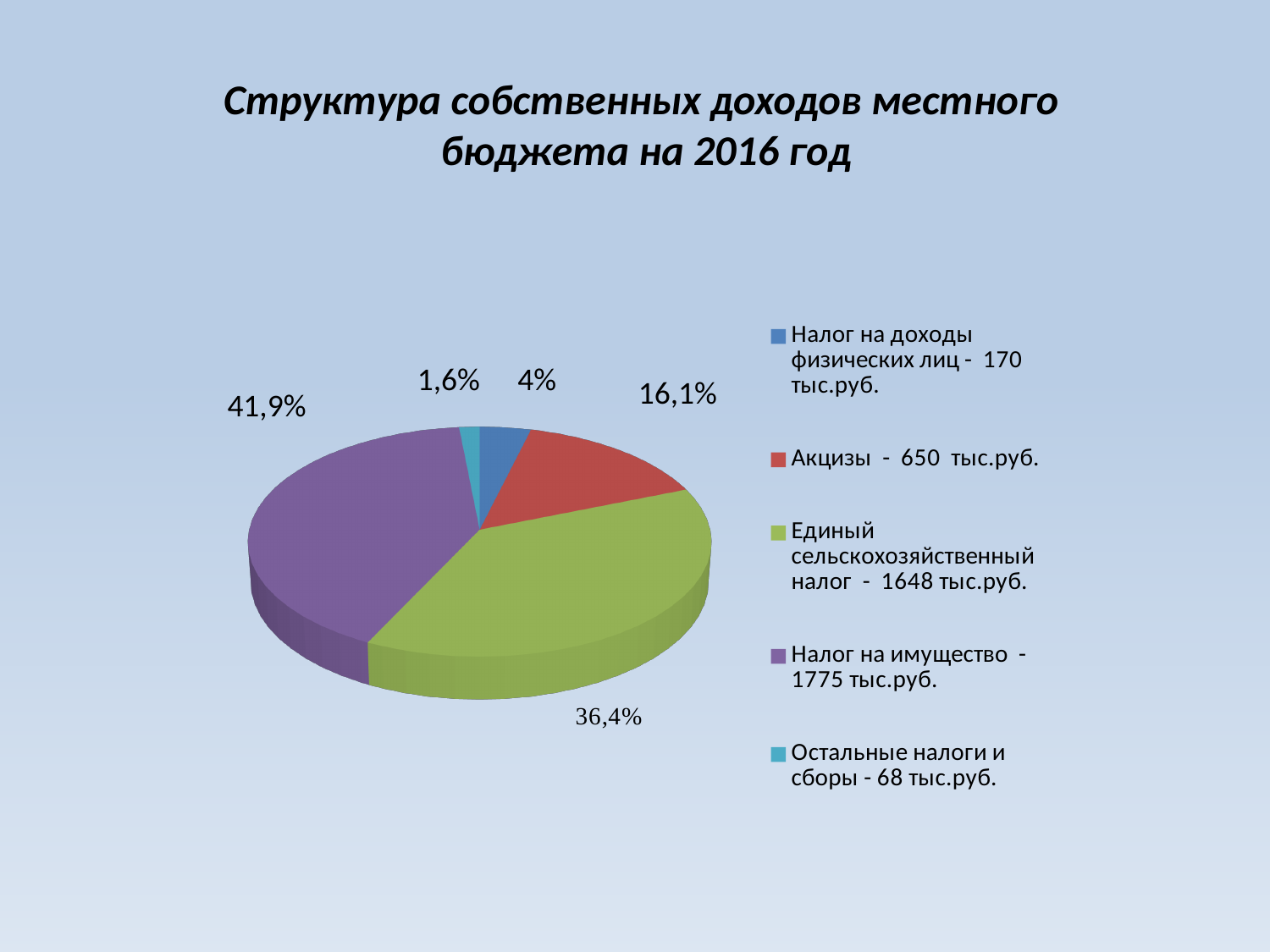

Структура собственных доходов местного
бюджета на 2016 год

[unsupported chart]

1,6%
4%
16,1%
41,9%